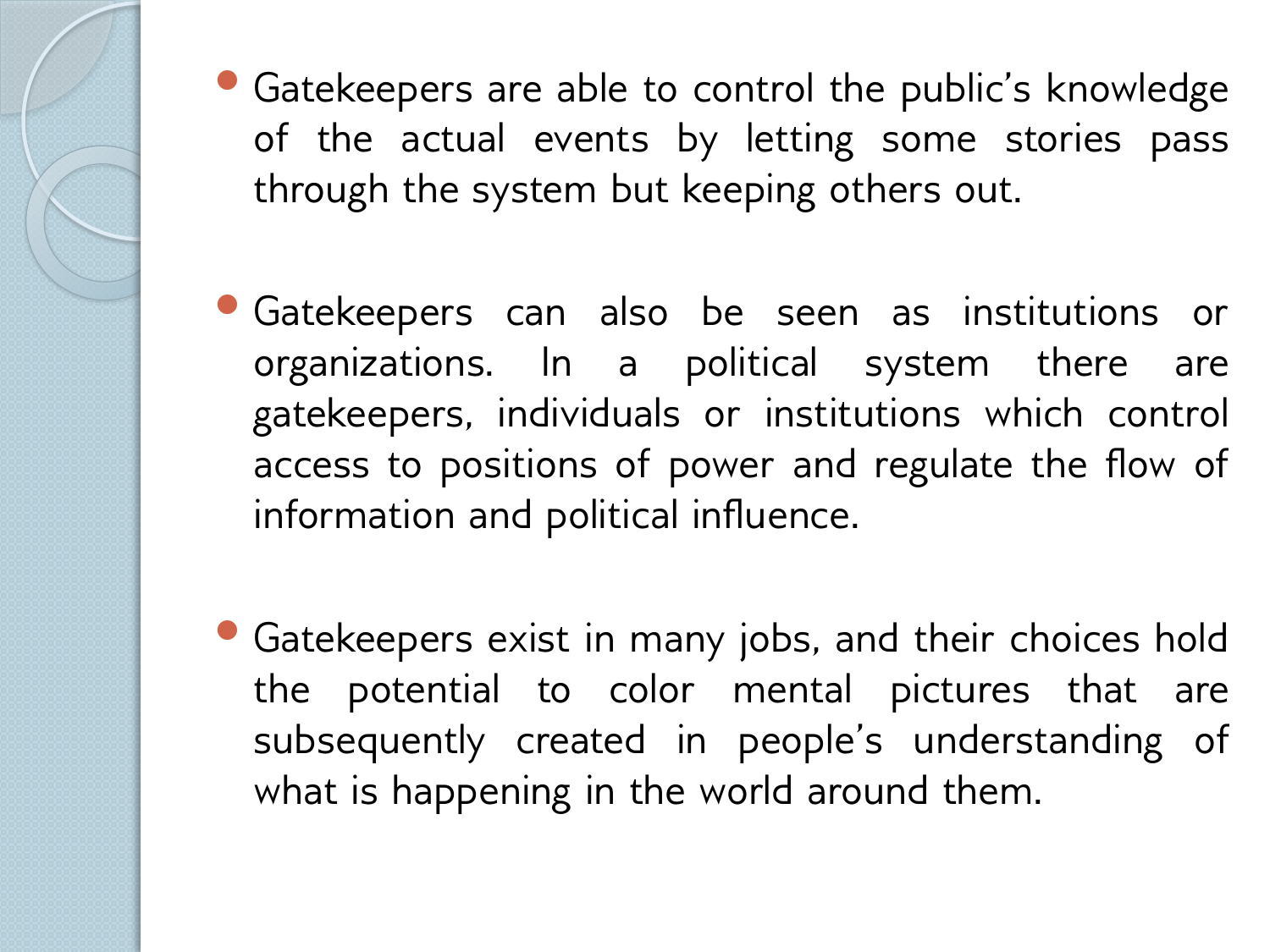

Gatekeepers are able to control the public’s knowledge of the actual events by letting some stories pass through the system but keeping others out.

Gatekeepers can also be seen as institutions or organizations. In a political system there are gatekeepers, individuals or institutions which control access to positions of power and regulate the flow of information and political influence.

Gatekeepers exist in many jobs, and their choices hold the potential to color mental pictures that are subsequently created in people’s understanding of what is happening in the world around them.